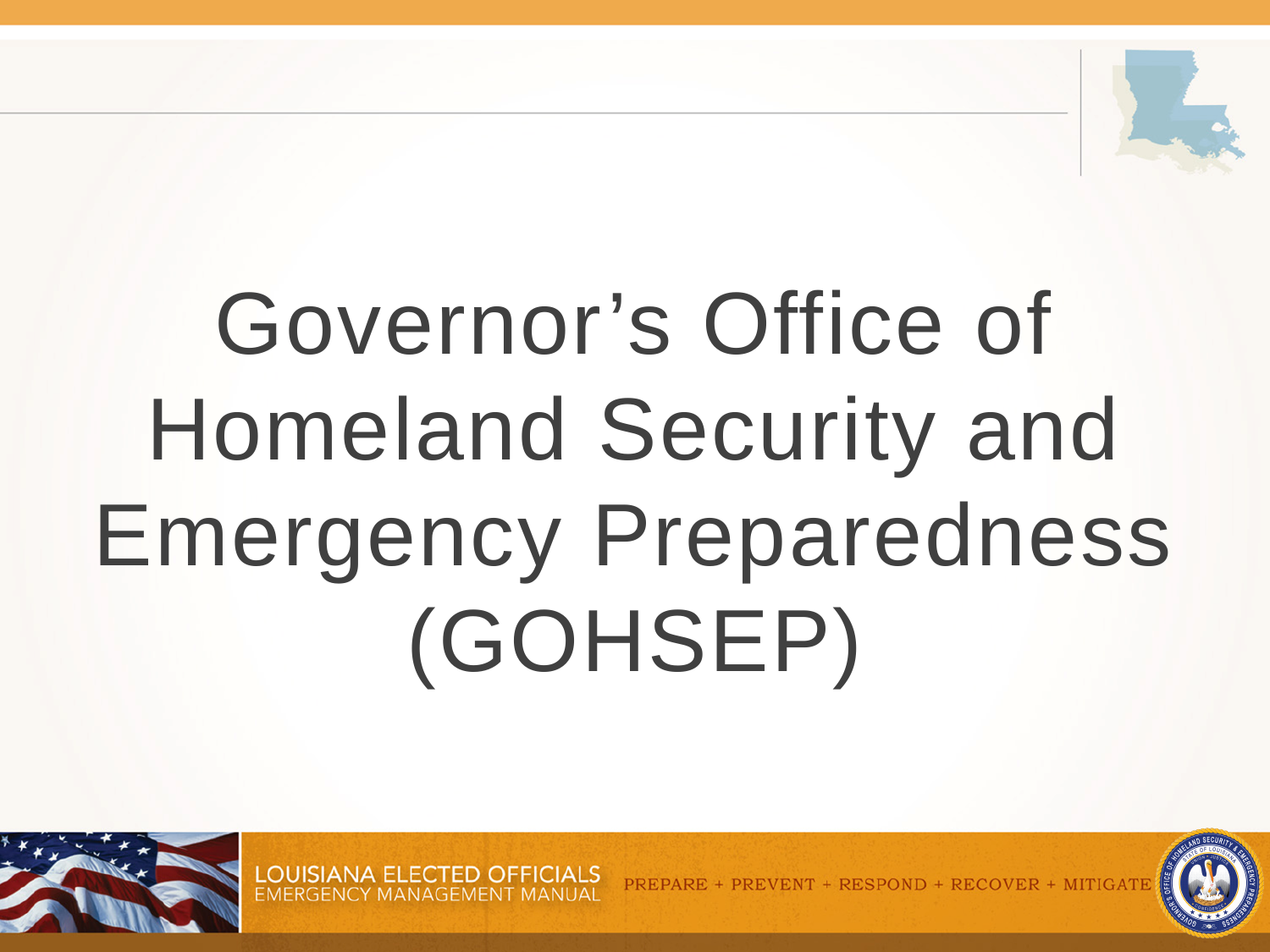

# Governor’s Office of Homeland Security and Emergency Preparedness (GOHSEP)